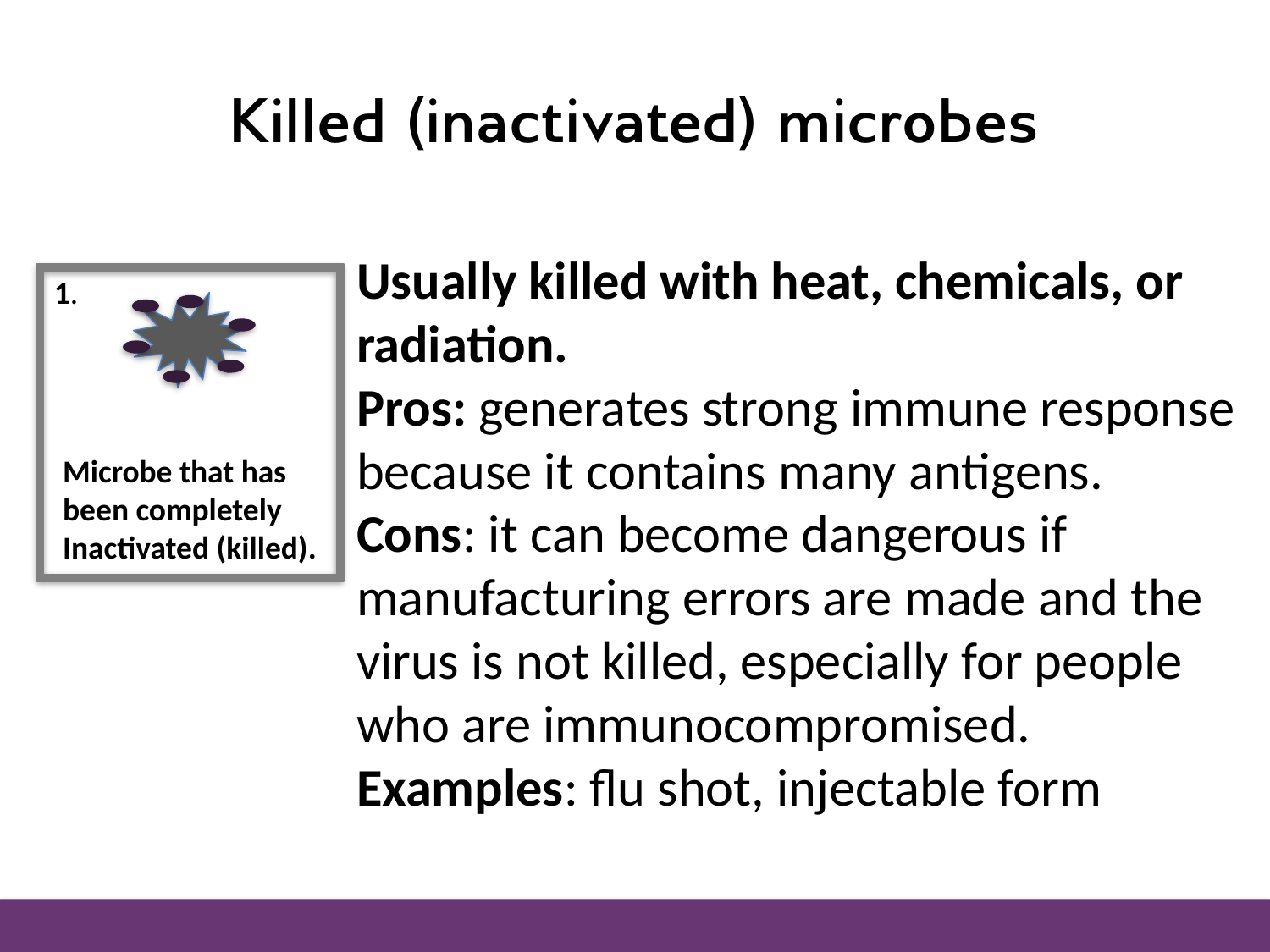

Killed (inactivated) microbes
Usually killed with heat, chemicals, or radiation.
Pros: generates strong immune response because it contains many antigens.
Cons: it can become dangerous if manufacturing errors are made and the virus is not killed, especially for people who are immunocompromised.
Examples: flu shot, injectable form

1.

Microbe that has
been completely
Inactivated (killed).